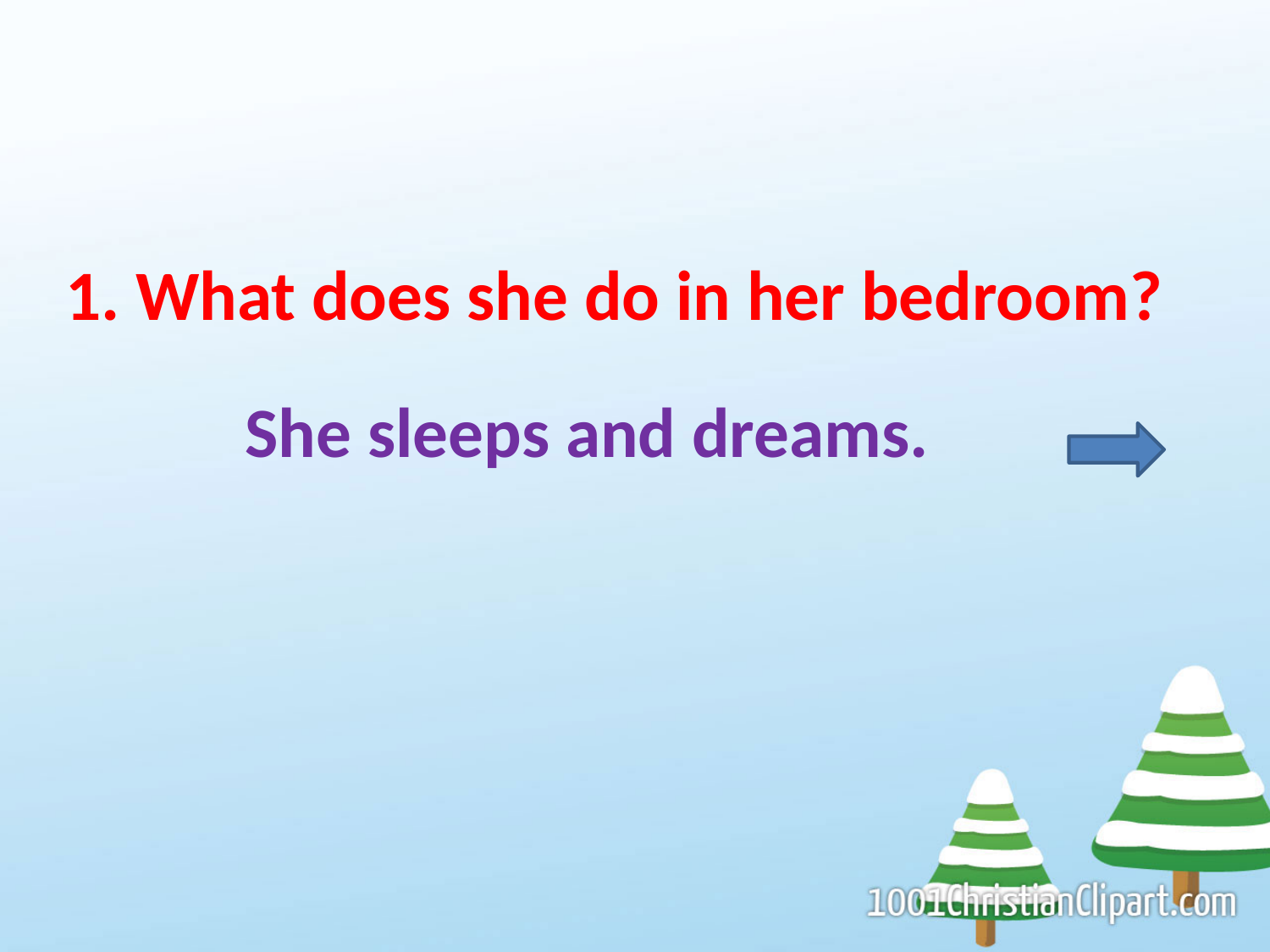

1. What does she do in her bedroom?
She sleeps and dreams.